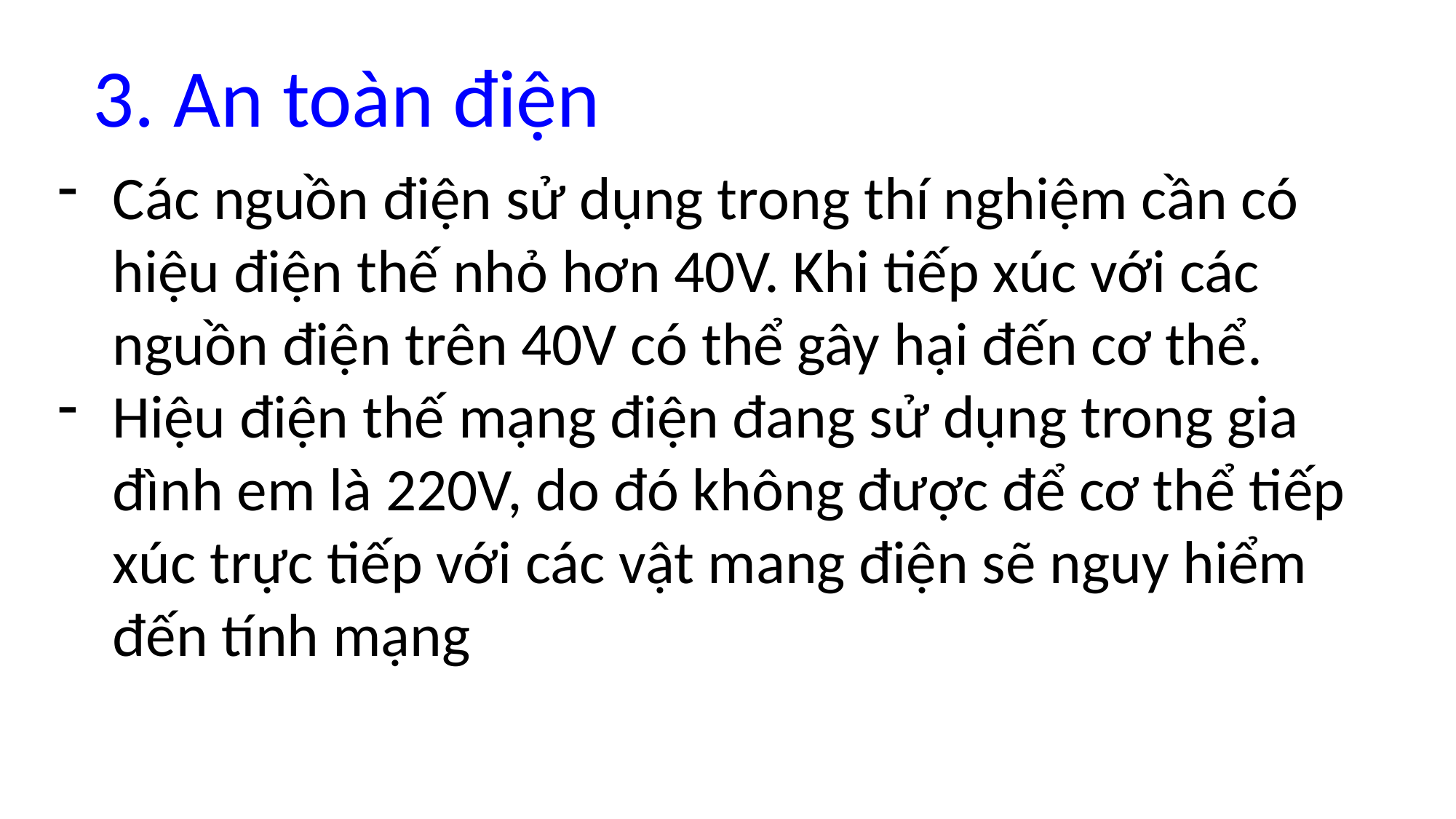

# 3. An toàn điện
Các nguồn điện sử dụng trong thí nghiệm cần có hiệu điện thế nhỏ hơn 40V. Khi tiếp xúc với các nguồn điện trên 40V có thể gây hại đến cơ thể.
Hiệu điện thế mạng điện đang sử dụng trong gia đình em là 220V, do đó không được để cơ thể tiếp xúc trực tiếp với các vật mang điện sẽ nguy hiểm đến tính mạng